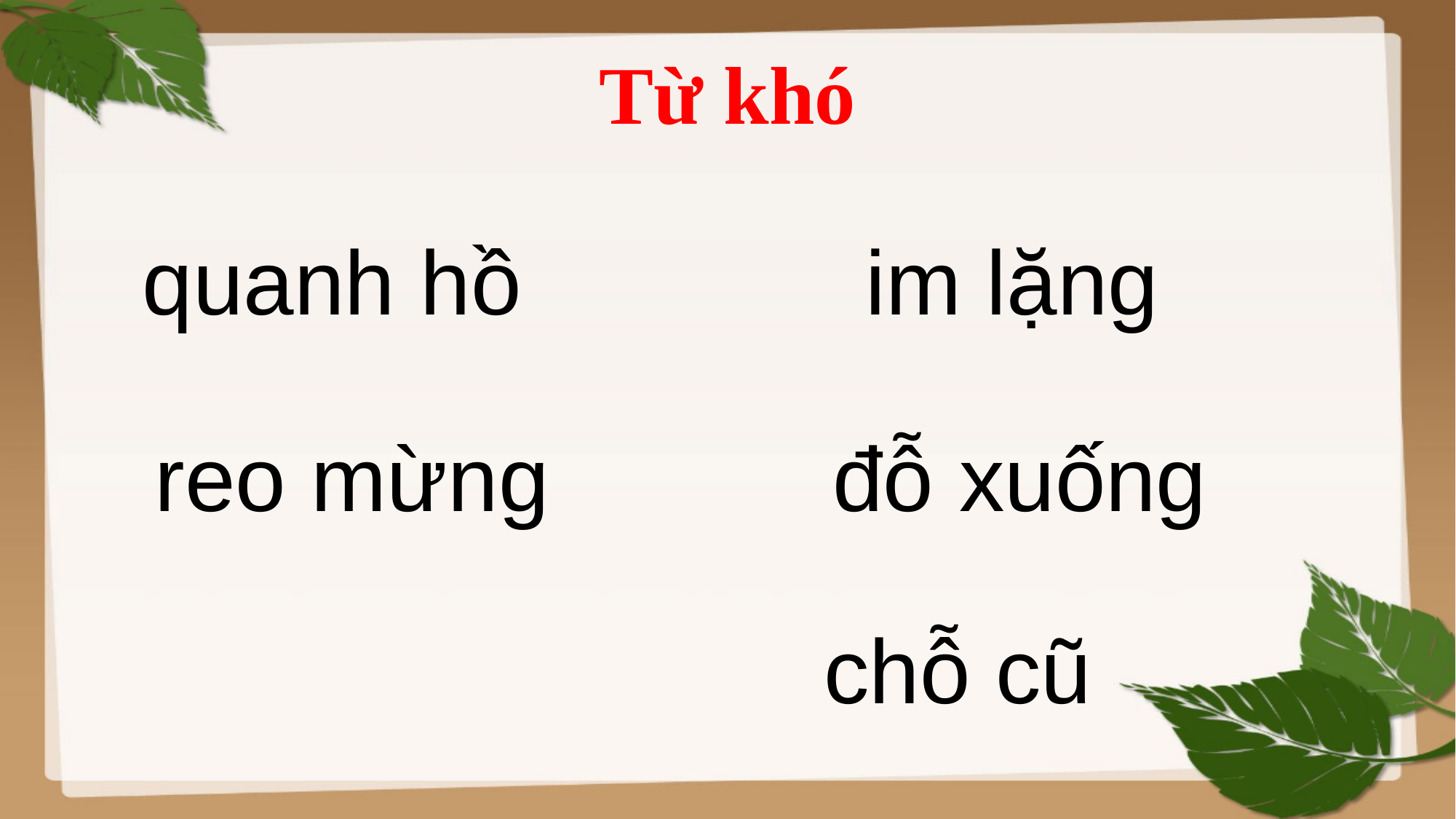

Từ khó
im lặng
quanh hồ
reo mừng
đỗ xuống
chỗ cũ